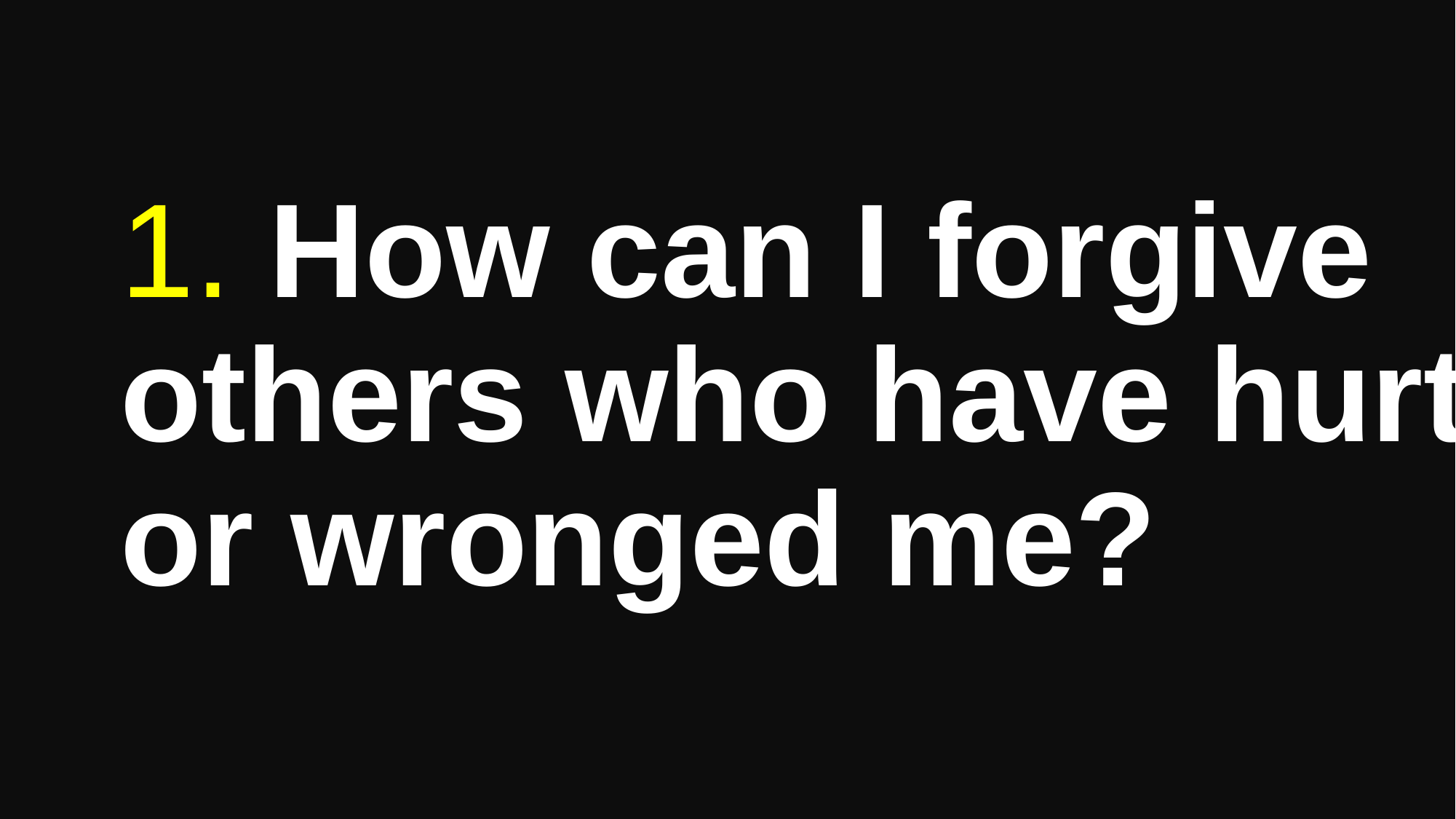

# 1. How can I forgive others who have hurt or wronged me?